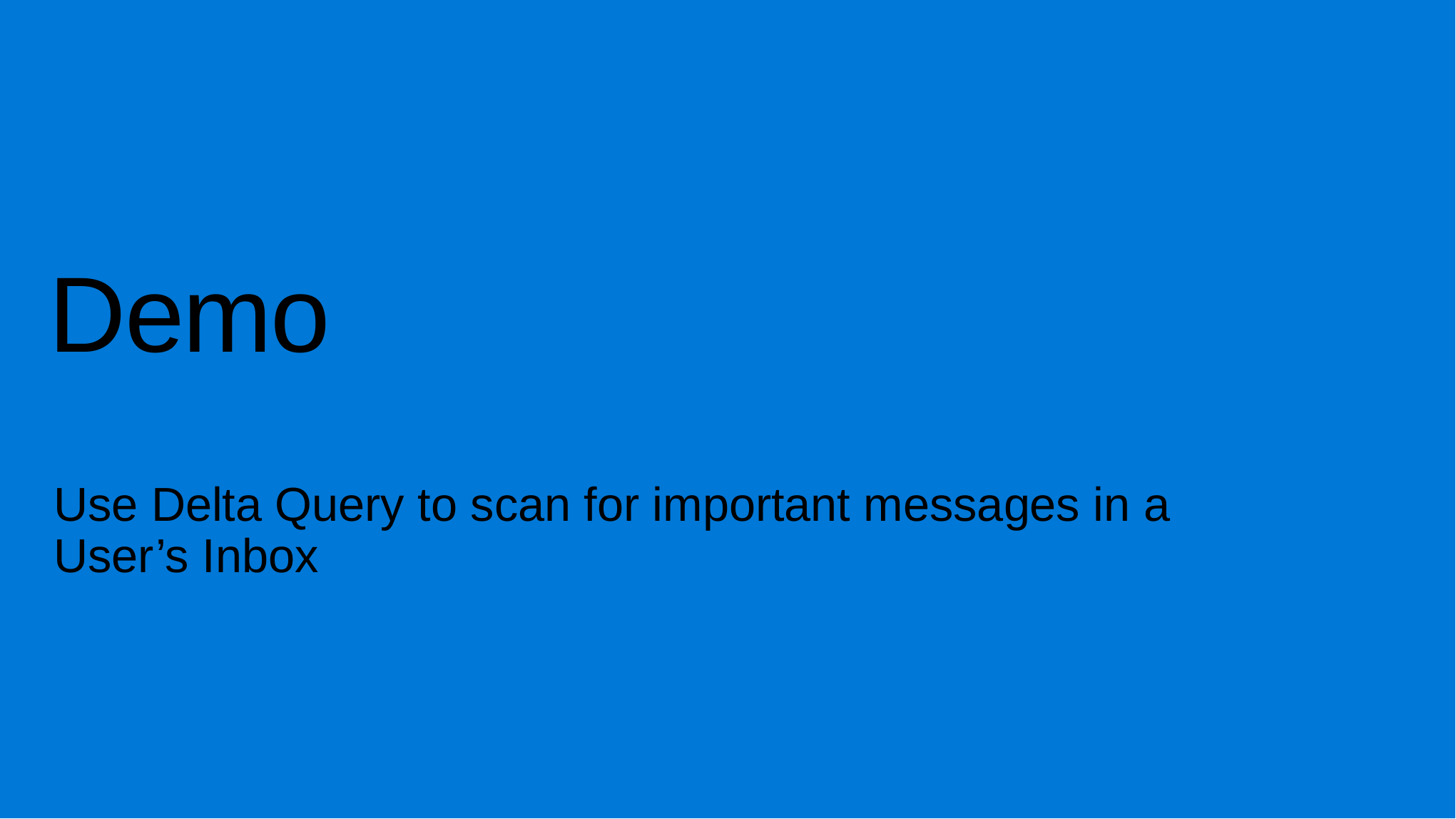

# Demo
Use Delta Query to scan for important messages in a User’s Inbox